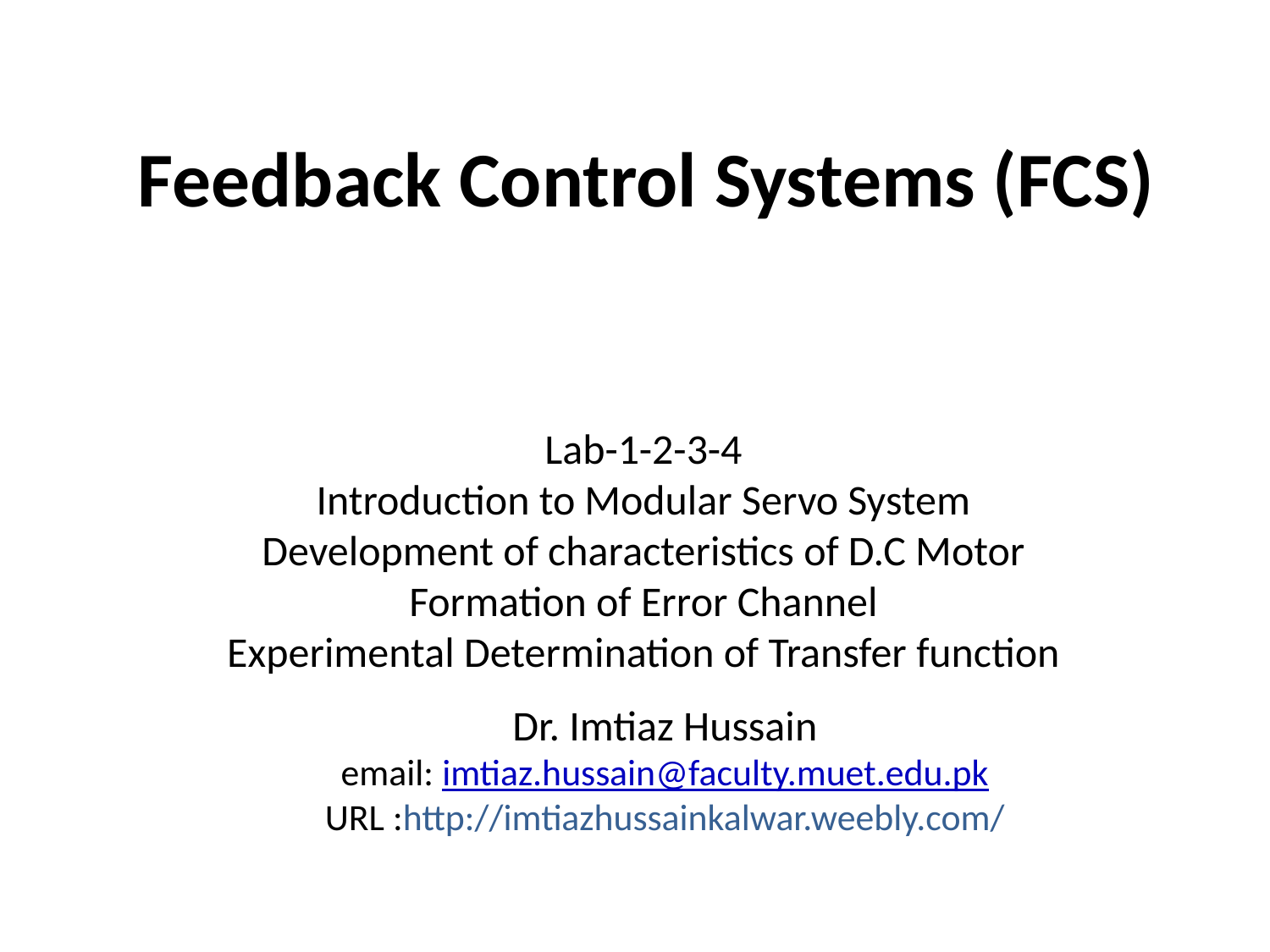

# Feedback Control Systems (FCS)
Lab-1-2-3-4
Introduction to Modular Servo System
Development of characteristics of D.C Motor
Formation of Error Channel
Experimental Determination of Transfer function
Dr. Imtiaz Hussain
email: imtiaz.hussain@faculty.muet.edu.pk
URL :http://imtiazhussainkalwar.weebly.com/